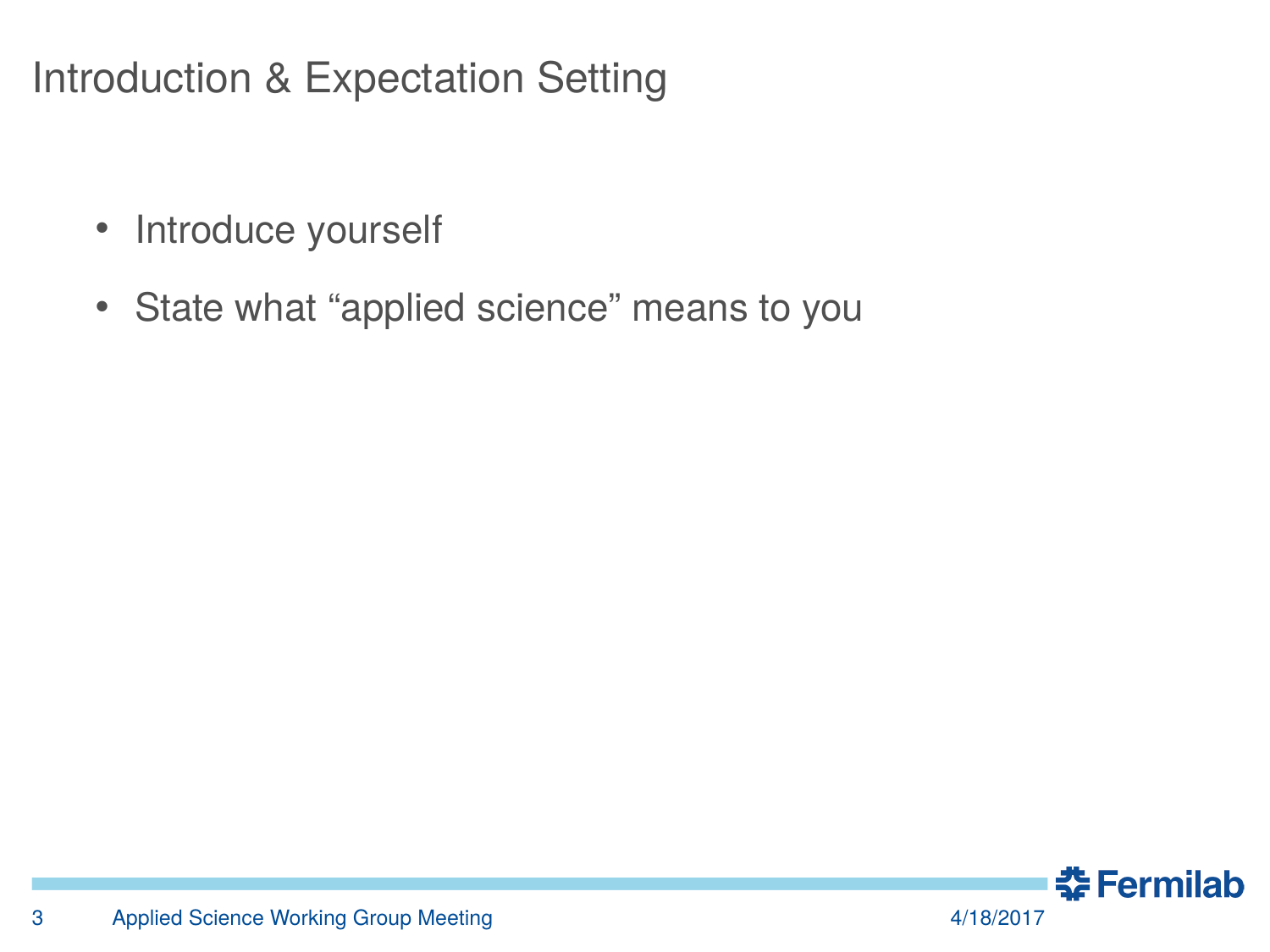

Introduction & Expectation Setting

Introduce yourself
State what “applied science” means to you

3
Applied Science Working Group Meeting
4/18/2017